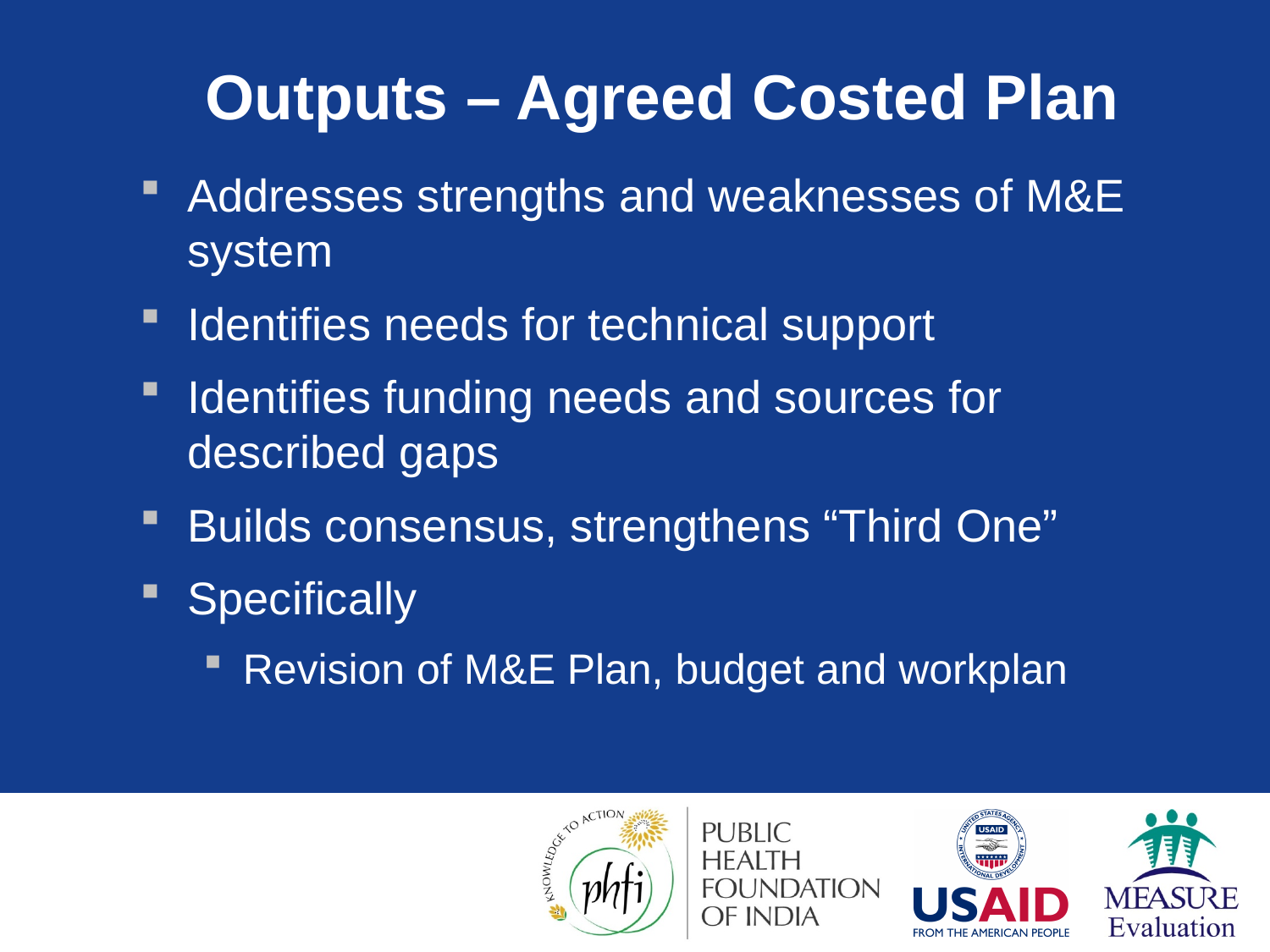

# Outputs – Agreed Costed Plan
Addresses strengths and weaknesses of M&E system
Identifies needs for technical support
Identifies funding needs and sources for described gaps
Builds consensus, strengthens “Third One”
Specifically
Revision of M&E Plan, budget and workplan